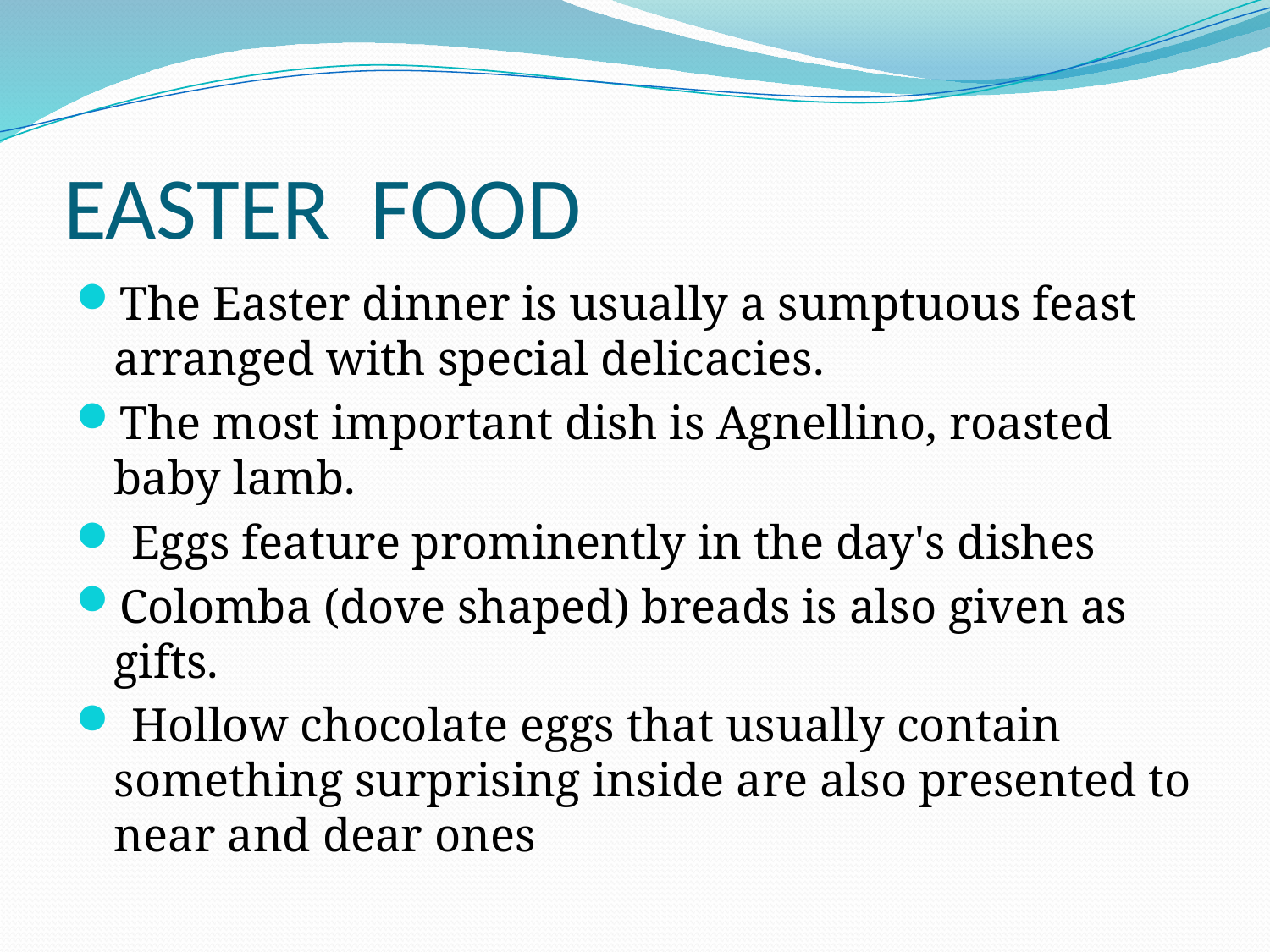

# EASTER  FOOD
The Easter dinner is usually a sumptuous feast arranged with special delicacies.
The most important dish is Agnellino, roasted baby lamb.
 Eggs feature prominently in the day's dishes
Colomba (dove shaped) breads is also given as gifts.
 Hollow chocolate eggs that usually contain something surprising inside are also presented to near and dear ones